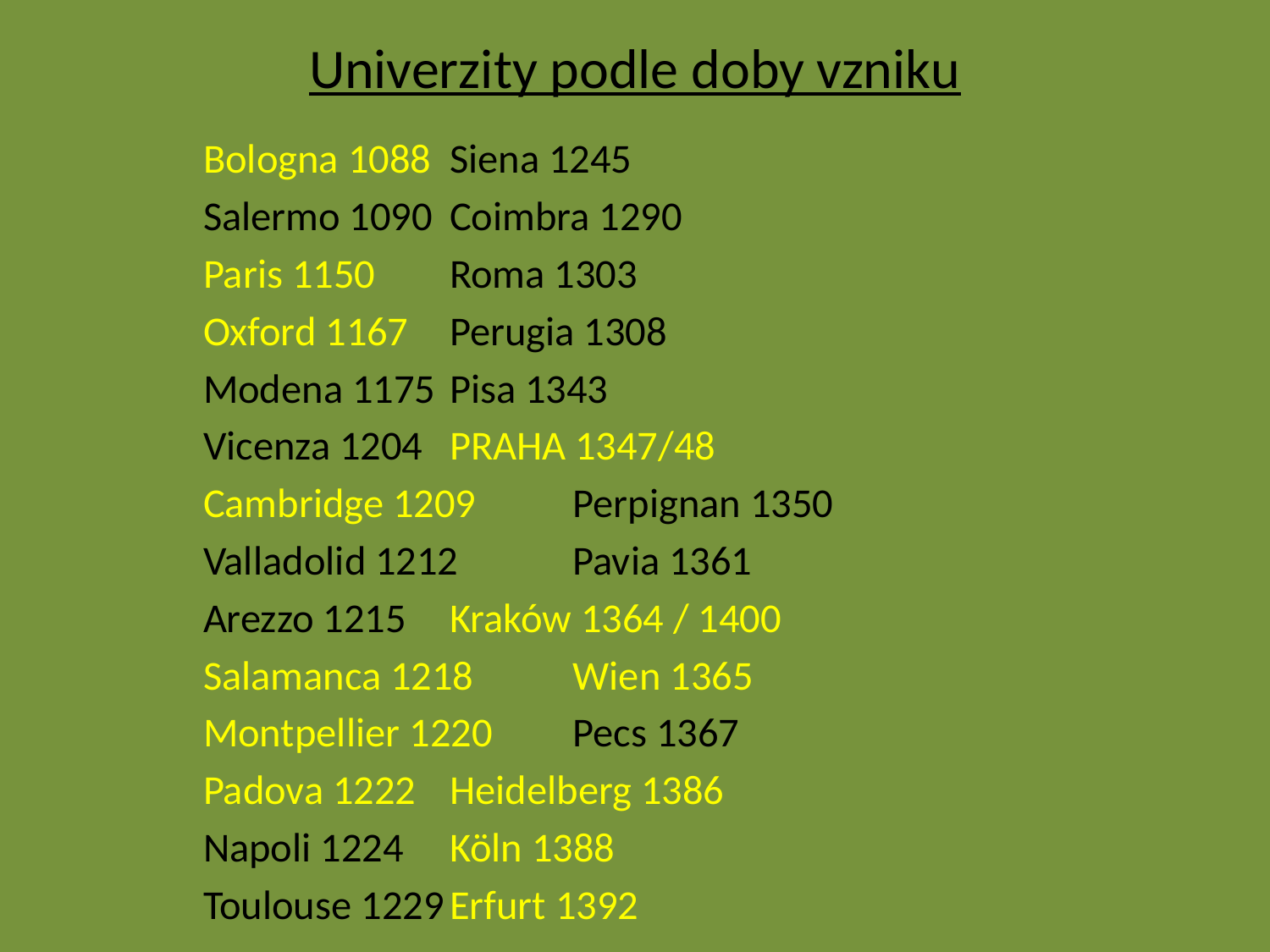

# Univerzity podle doby vzniku
Bologna 1088			Siena 1245
Salermo 1090			Coimbra 1290
Paris 1150			Roma 1303
Oxford 1167			Perugia 1308
Modena 1175			Pisa 1343
Vicenza 1204			PRAHA 1347/48
Cambridge 1209		Perpignan 1350
Valladolid 1212		Pavia 1361
Arezzo 1215			Kraków 1364 / 1400
Salamanca 1218		Wien 1365
Montpellier 1220		Pecs 1367
Padova 1222			Heidelberg 1386
Napoli 1224			Köln 1388
Toulouse 1229			Erfurt 1392